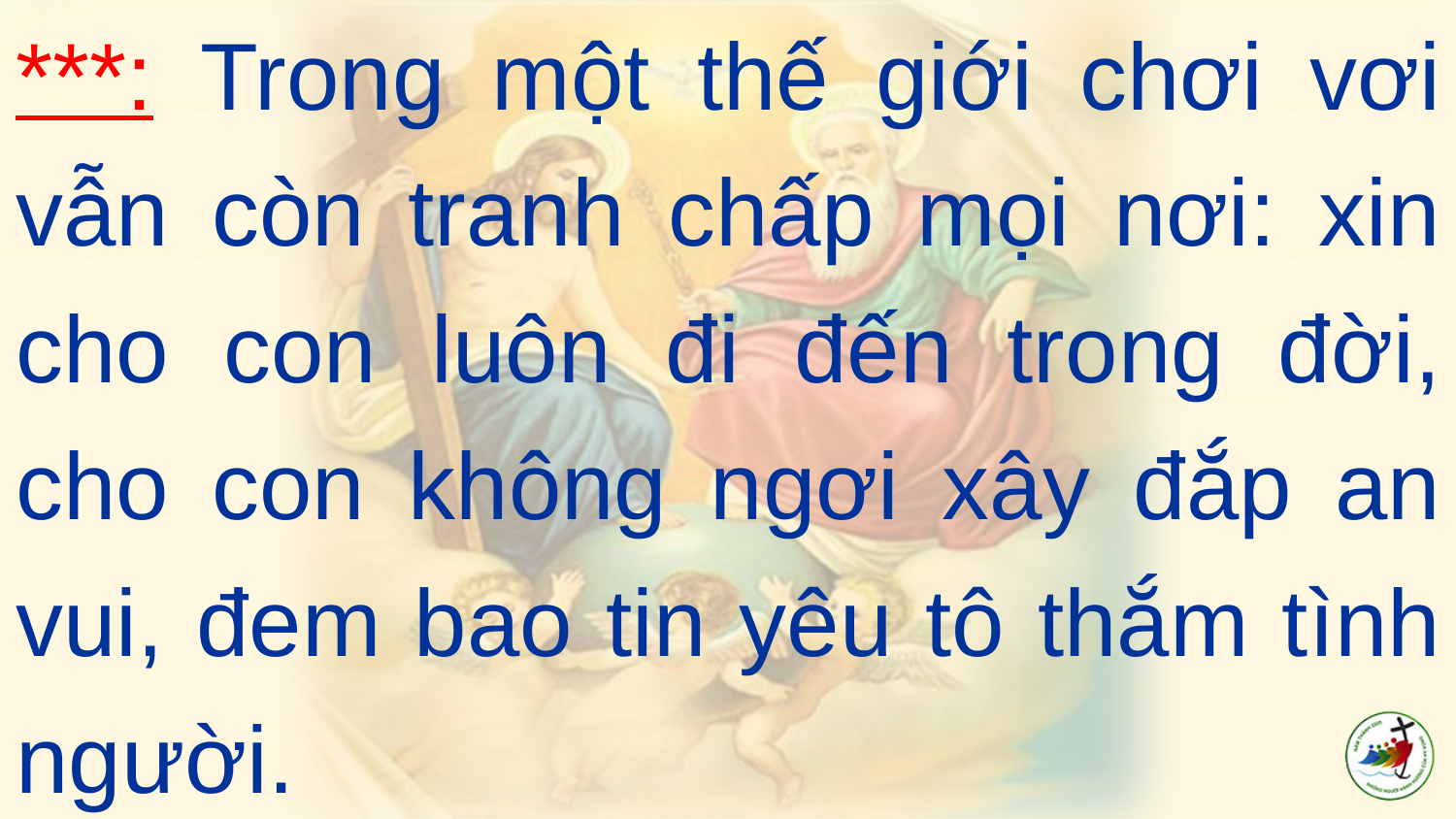

***: Trong một thế giới chơi vơi vẫn còn tranh chấp mọi nơi: xin cho con luôn đi đến trong đời, cho con không ngơi xây đắp an vui, đem bao tin yêu tô thắm tình người.